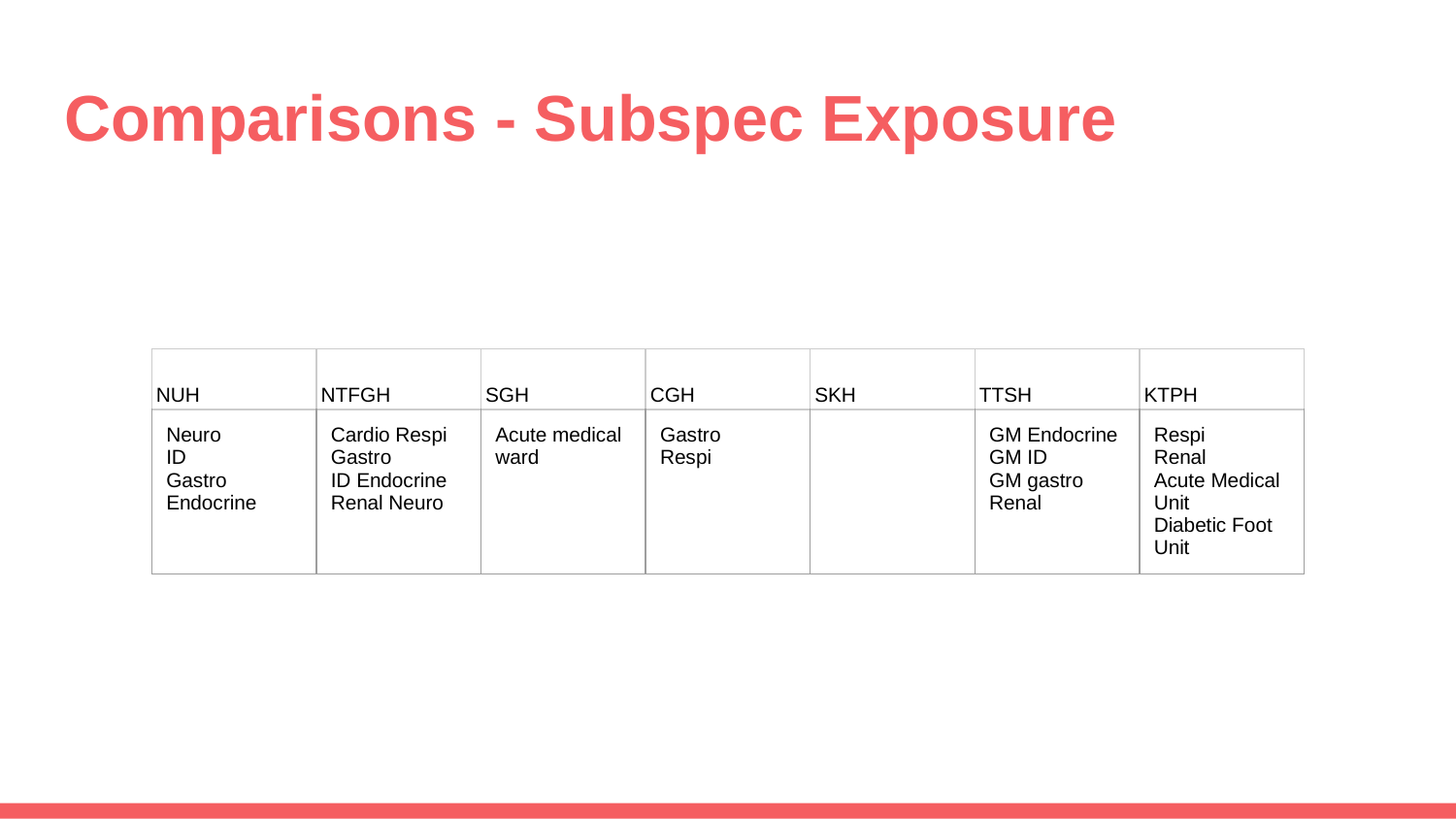

# Comparisons - Subspec Exposure
| NUH | NTFGH | SGH | CGH | SKH | TTSH | KTPH |
| --- | --- | --- | --- | --- | --- | --- |
| Neuro ID Gastro Endocrine | Cardio Respi Gastro ID Endocrine Renal Neuro | Acute medical ward | Gastro Respi |  | GM Endocrine GM ID GM gastro Renal | Respi Renal Acute Medical Unit Diabetic Foot Unit |